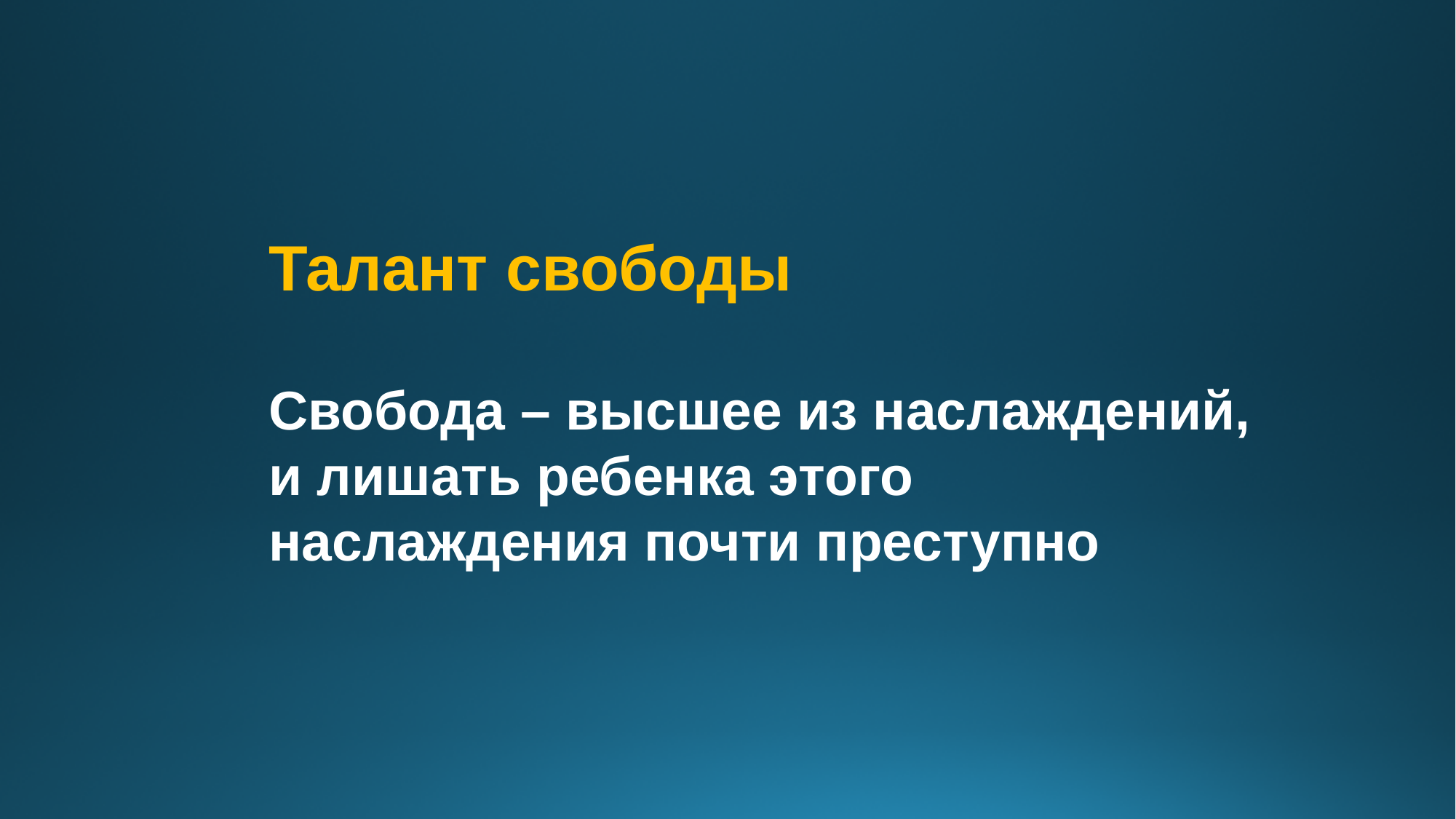

Талант свободы
Свобода – высшее из наслаждений, и лишать ребенка этого наслаждения почти преступно